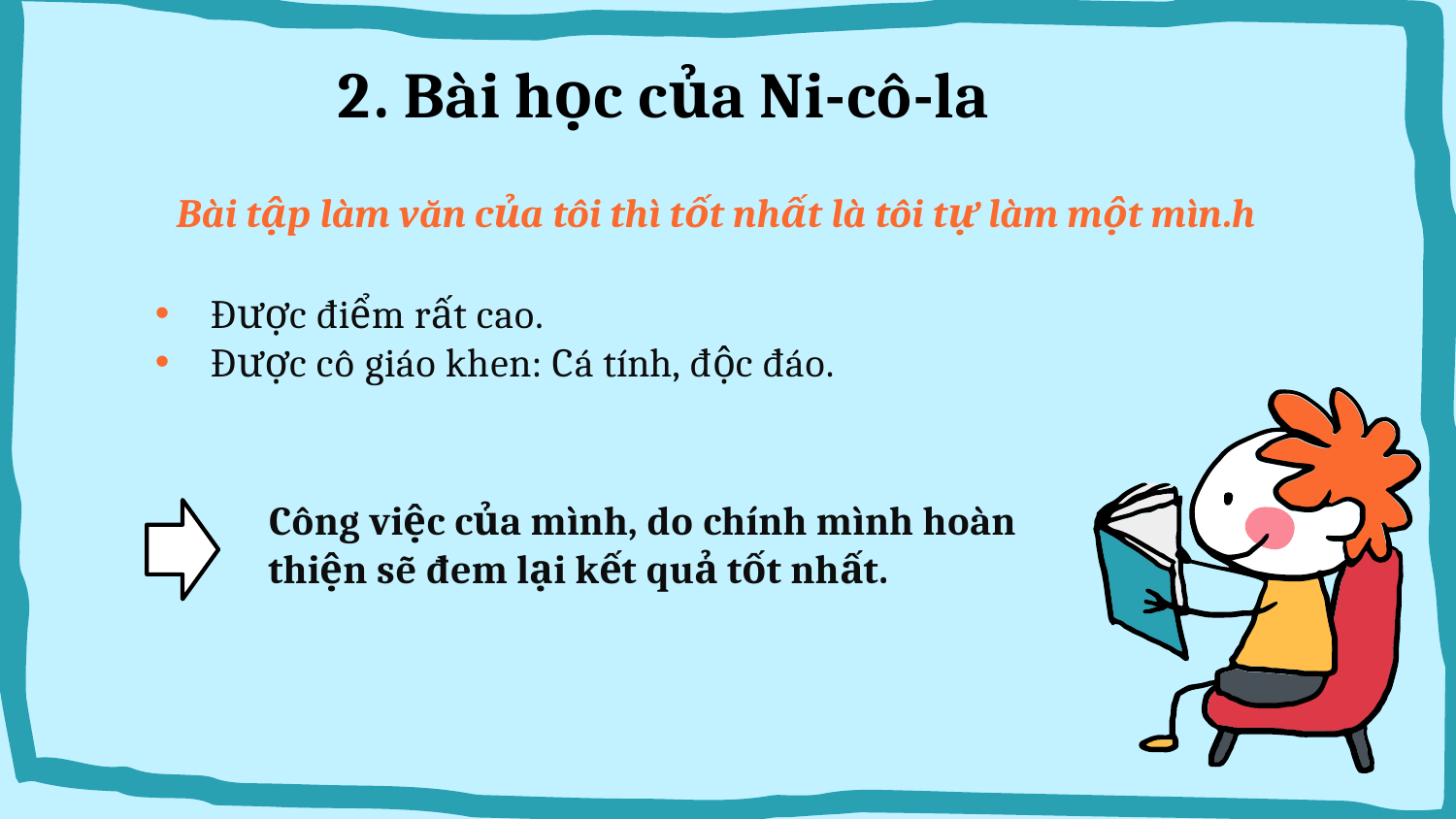

# 2. Bài học của Ni-cô-la
Bài tập làm văn của tôi thì tốt nhất là tôi tự làm một mìn.h
Được điểm rất cao.
Được cô giáo khen: Cá tính, độc đáo.

Công việc của mình, do chính mình hoàn thiện sẽ đem lại kết quả tốt nhất.